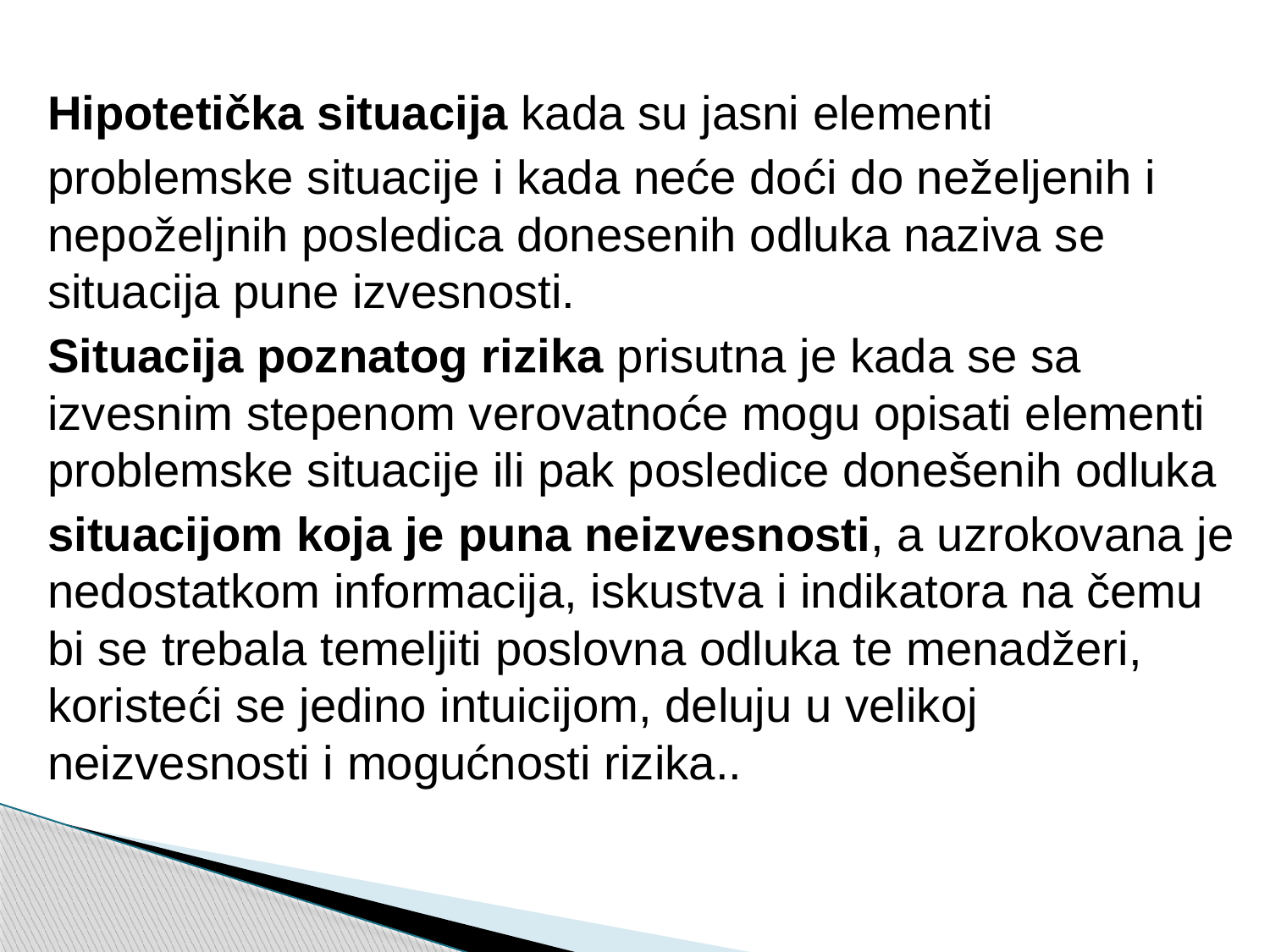

#
Hipotetička situacija kada su jasni elementi
problemske situacije i kada neće doći do neželjenih i nepoželjnih posledica donesenih odluka naziva se situacija pune izvesnosti.
Situacija poznatog rizika prisutna je kada se sa izvesnim stepenom verovatnoće mogu opisati elementi problemske situacije ili pak posledice donešenih odluka
situacijom koja je puna neizvesnosti, a uzrokovana je nedostatkom informacija, iskustva i indikatora na čemu bi se trebala temeljiti poslovna odluka te menadžeri, koristeći se jedino intuicijom, deluju u velikoj neizvesnosti i mogućnosti rizika..